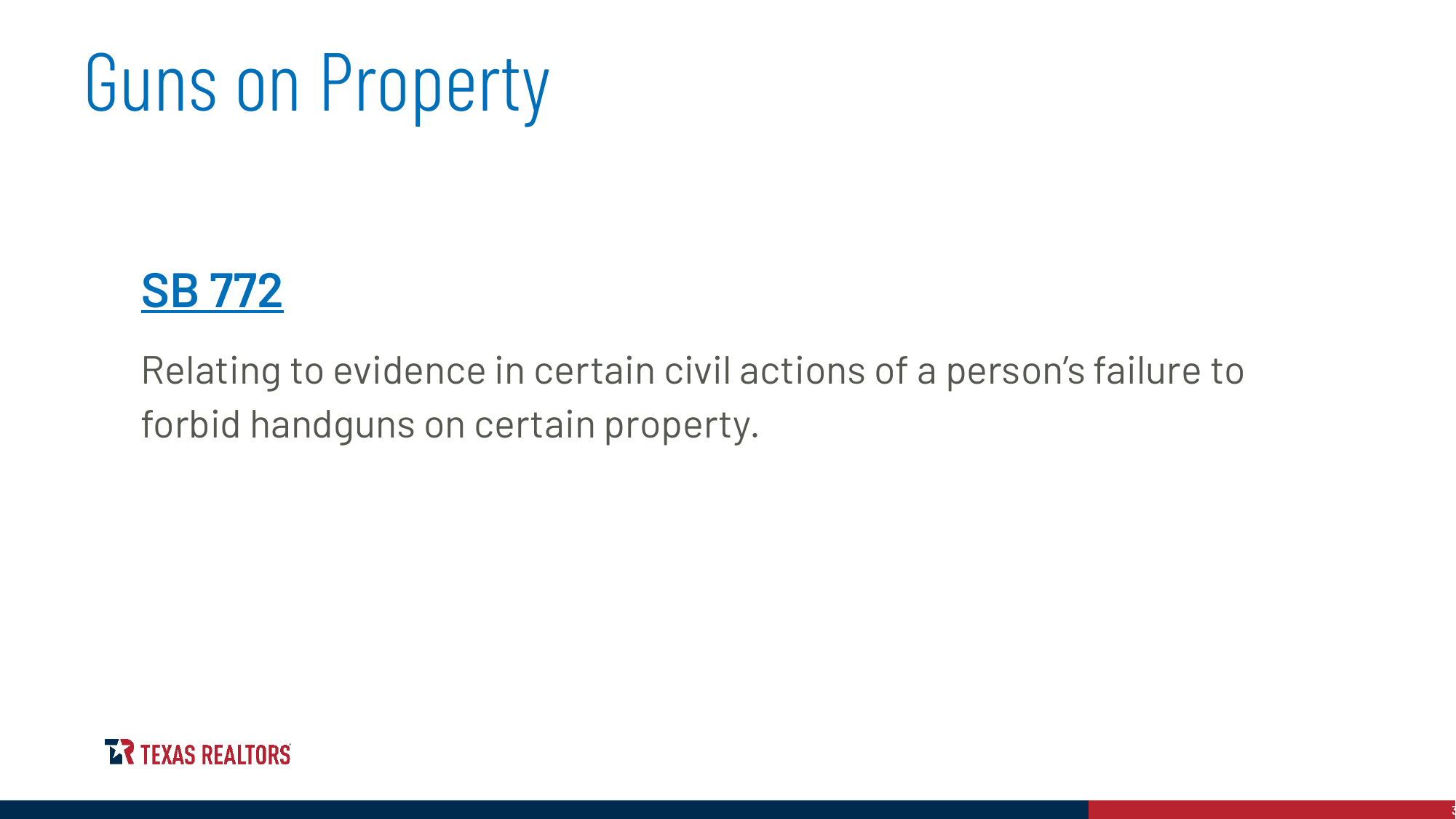

Guns on Property
SB 772

Relating to evidence in certain civil actions of a person’s failure to forbid handguns on certain property.